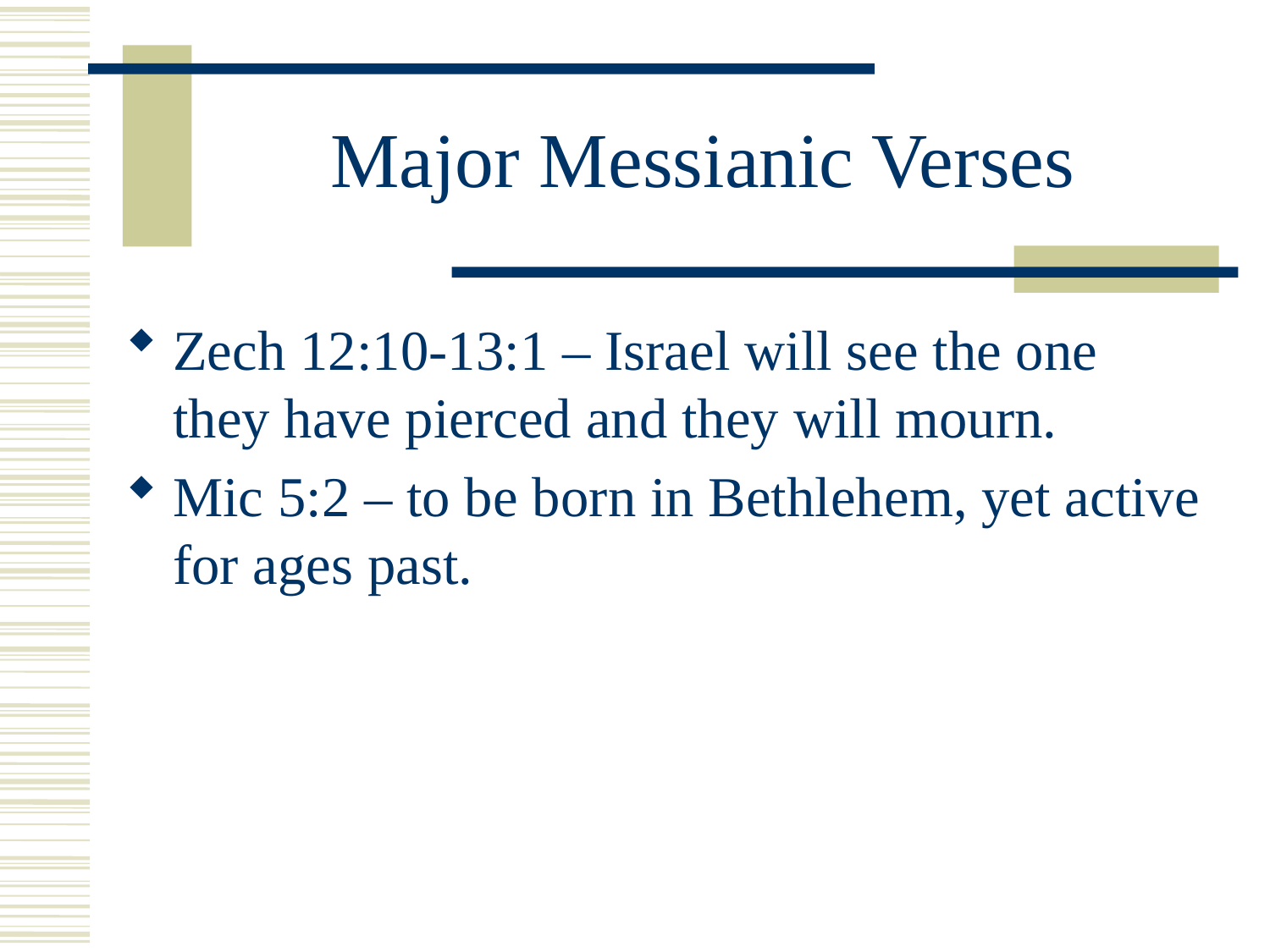

# Major Messianic Verses
Zech 12:10-13:1 – Israel will see the one they have pierced and they will mourn.
Mic 5:2 – to be born in Bethlehem, yet active for ages past.